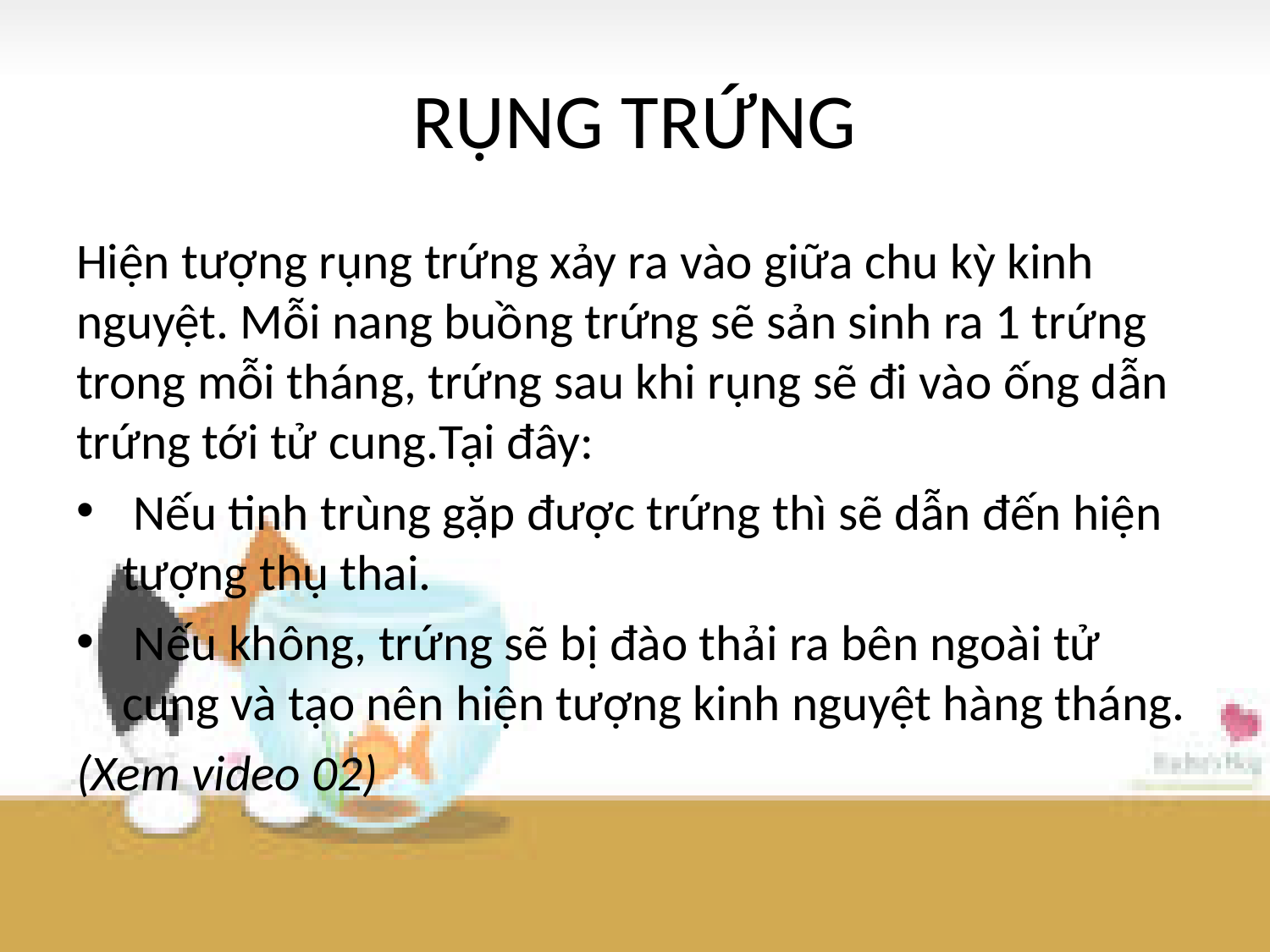

# RỤNG TRỨNG
Hiện tượng rụng trứng xảy ra vào giữa chu kỳ kinh nguyệt. Mỗi nang buồng trứng sẽ sản sinh ra 1 trứng trong mỗi tháng, trứng sau khi rụng sẽ đi vào ống dẫn trứng tới tử cung.Tại đây:
 Nếu tinh trùng gặp được trứng thì sẽ dẫn đến hiện tượng thụ thai.
 Nếu không, trứng sẽ bị đào thải ra bên ngoài tử cung và tạo nên hiện tượng kinh nguyệt hàng tháng.
(Xem video 02)